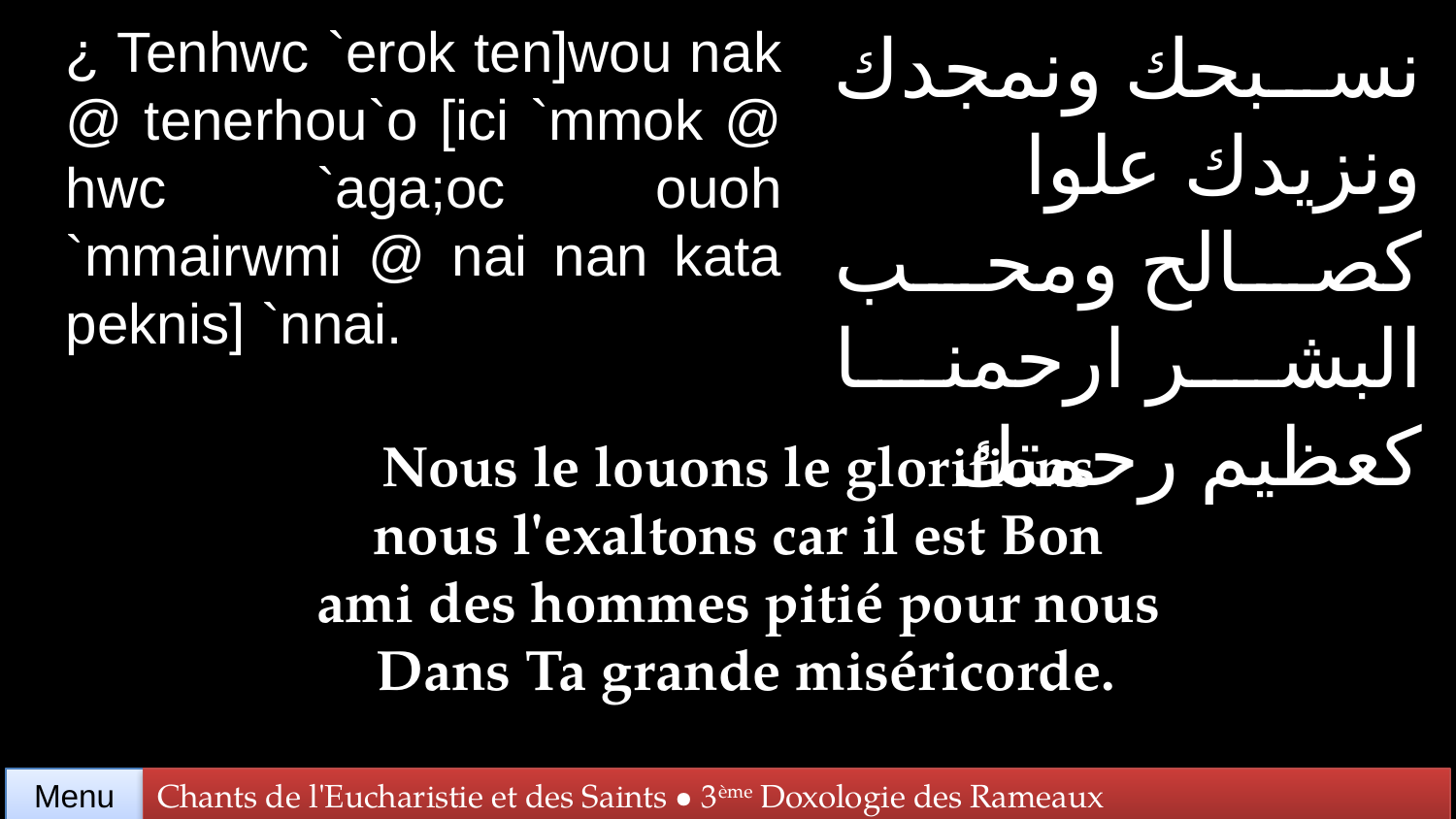

¿ Tenhwc `erok ten]wou nak @ tenerhou`o [ici `mmok @ hwc `aga;oc ouoh `mmairwmi @ nai nan kata peknis] `nnai.
نسبحك ونمجدك ونزيدك علوا كصالح ومحب البشر ارحمنا كعظيم رحمتك
Nous le louons le glorifions
nous l'exaltons car il est Bon
ami des hommes pitié pour nous
Dans Ta grande miséricorde.
Chants de l'Eucharistie et des Saints • 3ème Doxologie des Rameaux
Menu